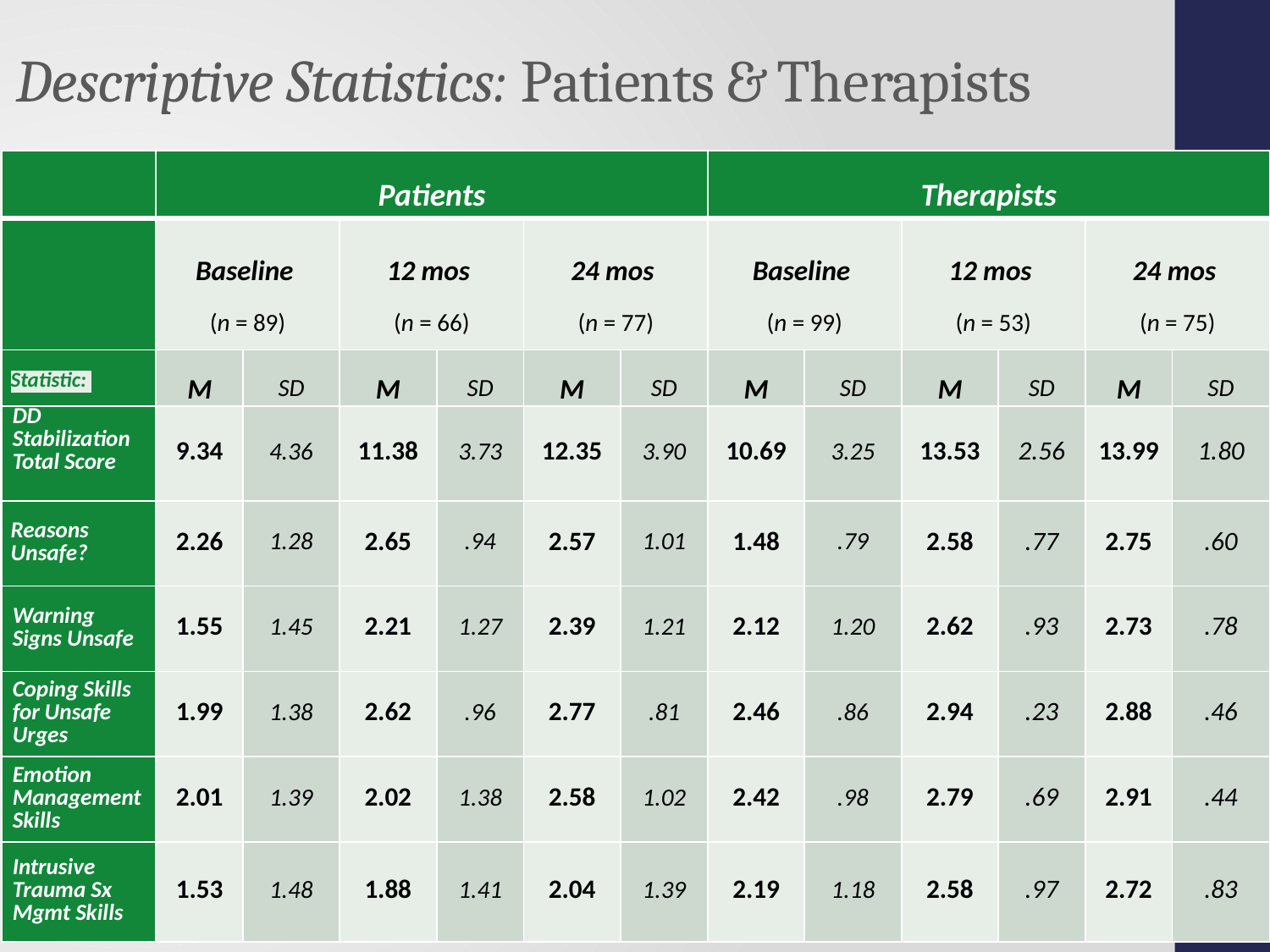

# Descriptive Statistics: Patients & Therapists
|  | Patients |  |  |  |  |  | Therapists |  |  |  |  |  |
| --- | --- | --- | --- | --- | --- | --- | --- | --- | --- | --- | --- | --- |
|  | Baseline (n = 89) |  | 12 mos (n = 66) |  | 24 mos (n = 77) |  | Baseline (n = 99) |  | 12 mos (n = 53) |  | 24 mos (n = 75) |  |
| Statistic: | M | SD | M | SD | M | SD | M | SD | M | SD | M | SD |
| DD Stabilization Total Score | 9.34 | 4.36 | 11.38 | 3.73 | 12.35 | 3.90 | 10.69 | 3.25 | 13.53 | 2.56 | 13.99 | 1.80 |
| Reasons Unsafe? | 2.26 | 1.28 | 2.65 | .94 | 2.57 | 1.01 | 1.48 | .79 | 2.58 | .77 | 2.75 | .60 |
| Warning Signs Unsafe | 1.55 | 1.45 | 2.21 | 1.27 | 2.39 | 1.21 | 2.12 | 1.20 | 2.62 | .93 | 2.73 | .78 |
| Coping Skills for Unsafe Urges | 1.99 | 1.38 | 2.62 | .96 | 2.77 | .81 | 2.46 | .86 | 2.94 | .23 | 2.88 | .46 |
| Emotion Management Skills | 2.01 | 1.39 | 2.02 | 1.38 | 2.58 | 1.02 | 2.42 | .98 | 2.79 | .69 | 2.91 | .44 |
| Intrusive Trauma Sx Mgmt Skills | 1.53 | 1.48 | 1.88 | 1.41 | 2.04 | 1.39 | 2.19 | 1.18 | 2.58 | .97 | 2.72 | .83 |